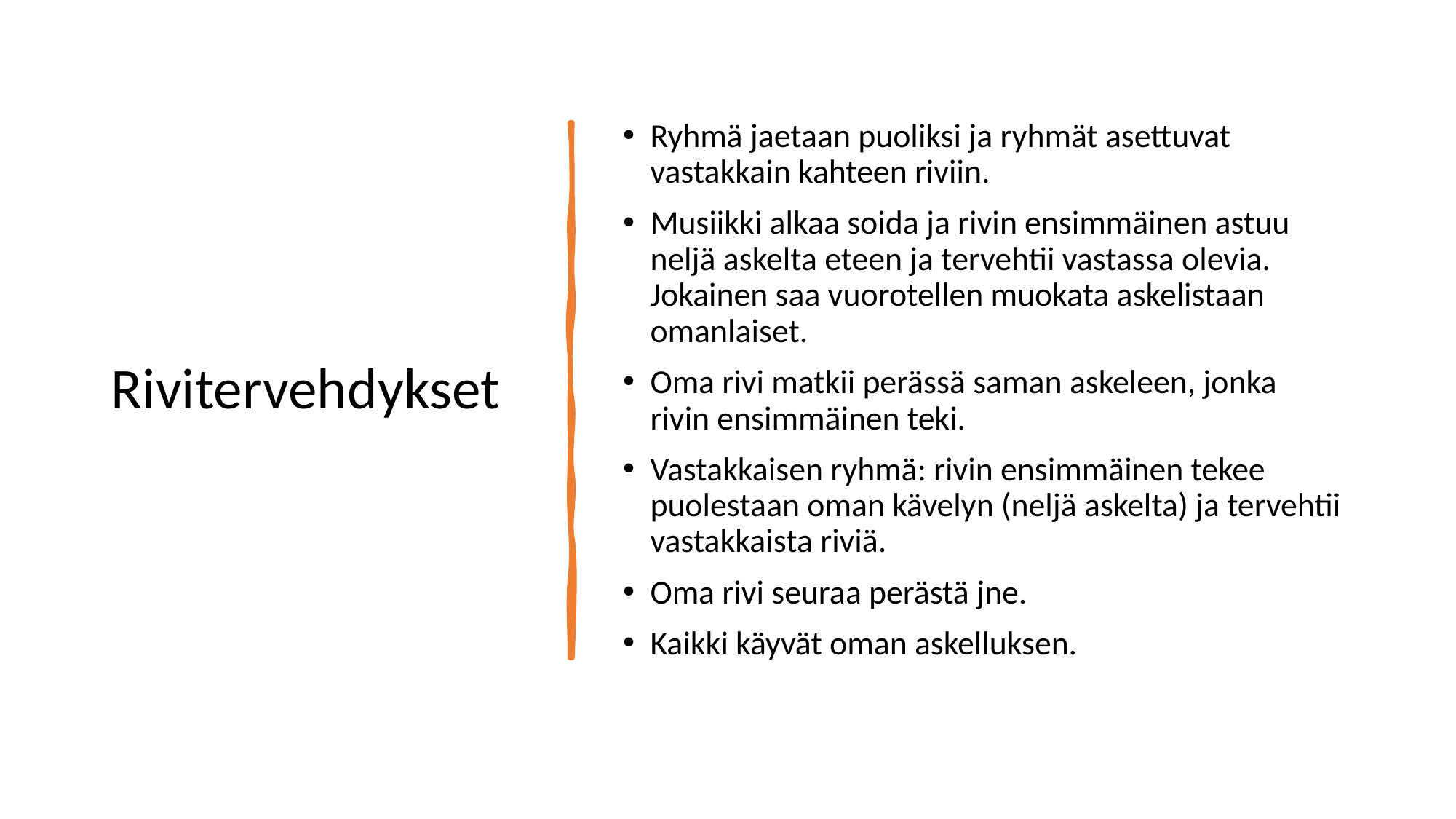

# Rivitervehdykset
Ryhmä jaetaan puoliksi ja ryhmät asettuvat vastakkain kahteen riviin.
Musiikki alkaa soida ja rivin ensimmäinen astuu neljä askelta eteen ja tervehtii vastassa olevia. Jokainen saa vuorotellen muokata askelistaan omanlaiset.
Oma rivi matkii perässä saman askeleen, jonka rivin ensimmäinen teki.
Vastakkaisen ryhmä: rivin ensimmäinen tekee puolestaan oman kävelyn (neljä askelta) ja tervehtii vastakkaista riviä.
Oma rivi seuraa perästä jne.
Kaikki käyvät oman askelluksen.